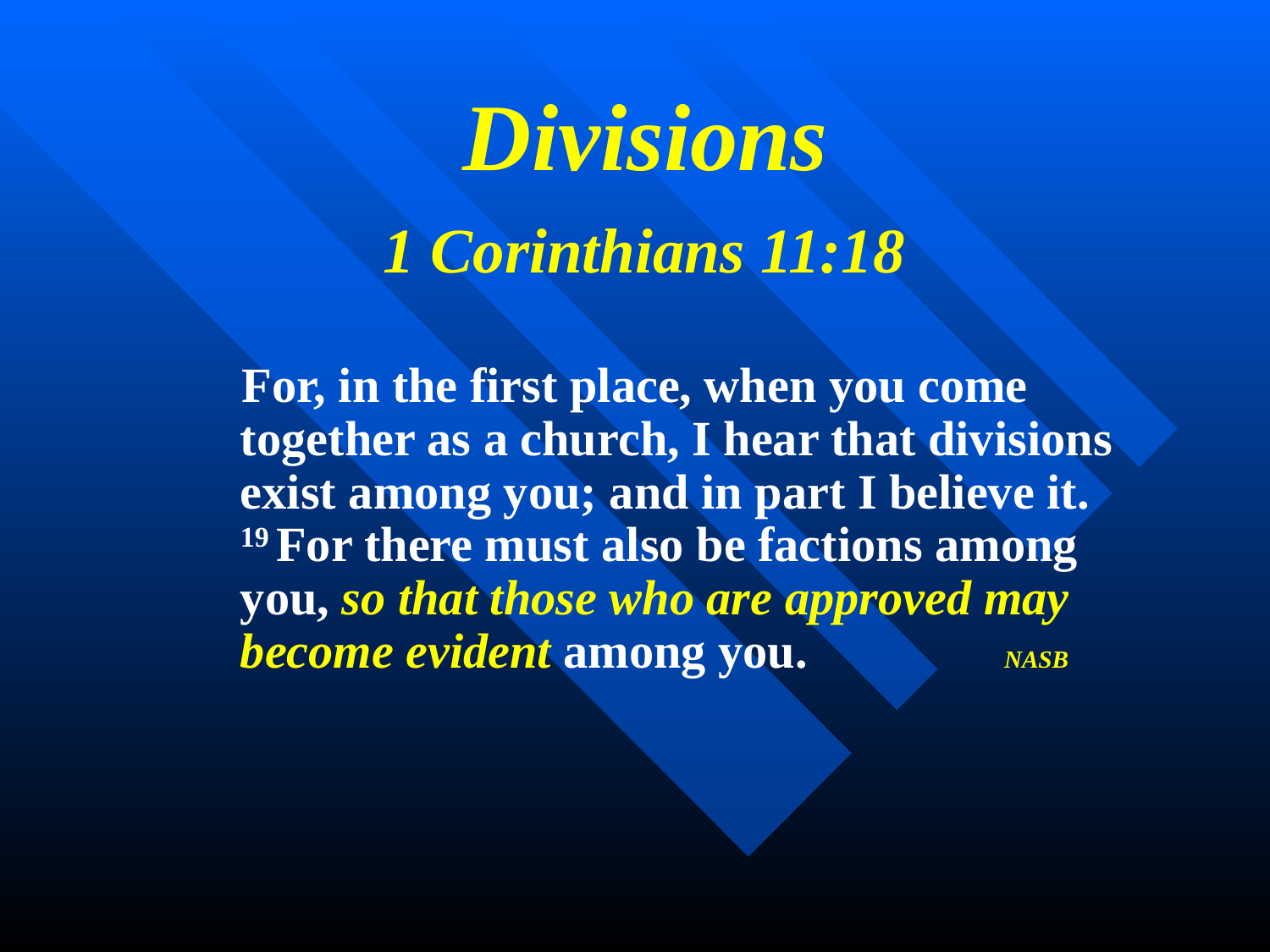

# Divisions
            1 Corinthians 11:18

    For, in the first place, when you come together as a church, I hear that divisions exist among you; and in part I believe it. 19 For there must also be factions among you, so that those who are approved may become evident among you.                NASB